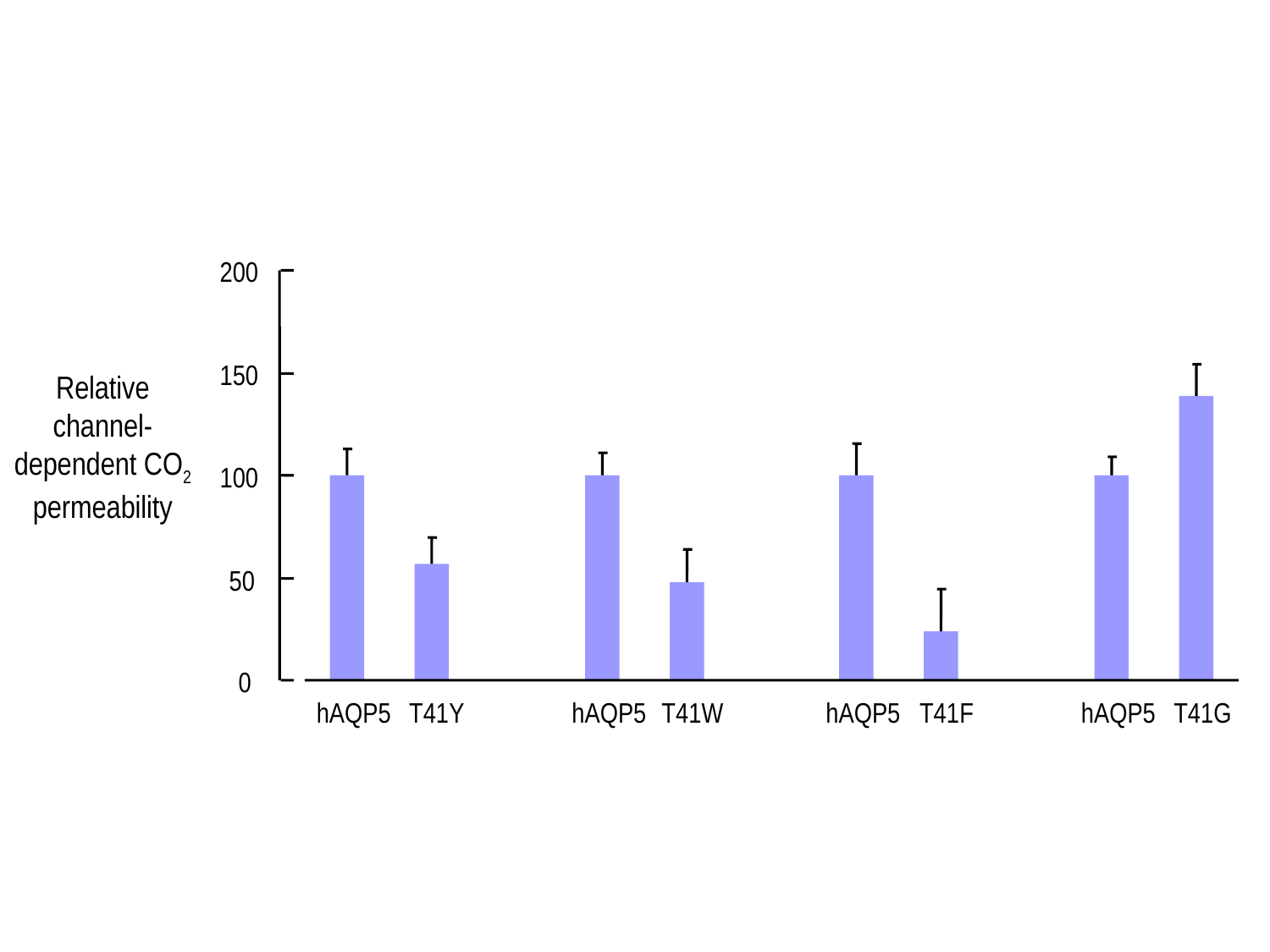

200

150
Relative channel-dependent CO2 permeability

100

50

0

hAQP5
T41Y
hAQP5
T41W
hAQP5
T41F
hAQP5
T41G